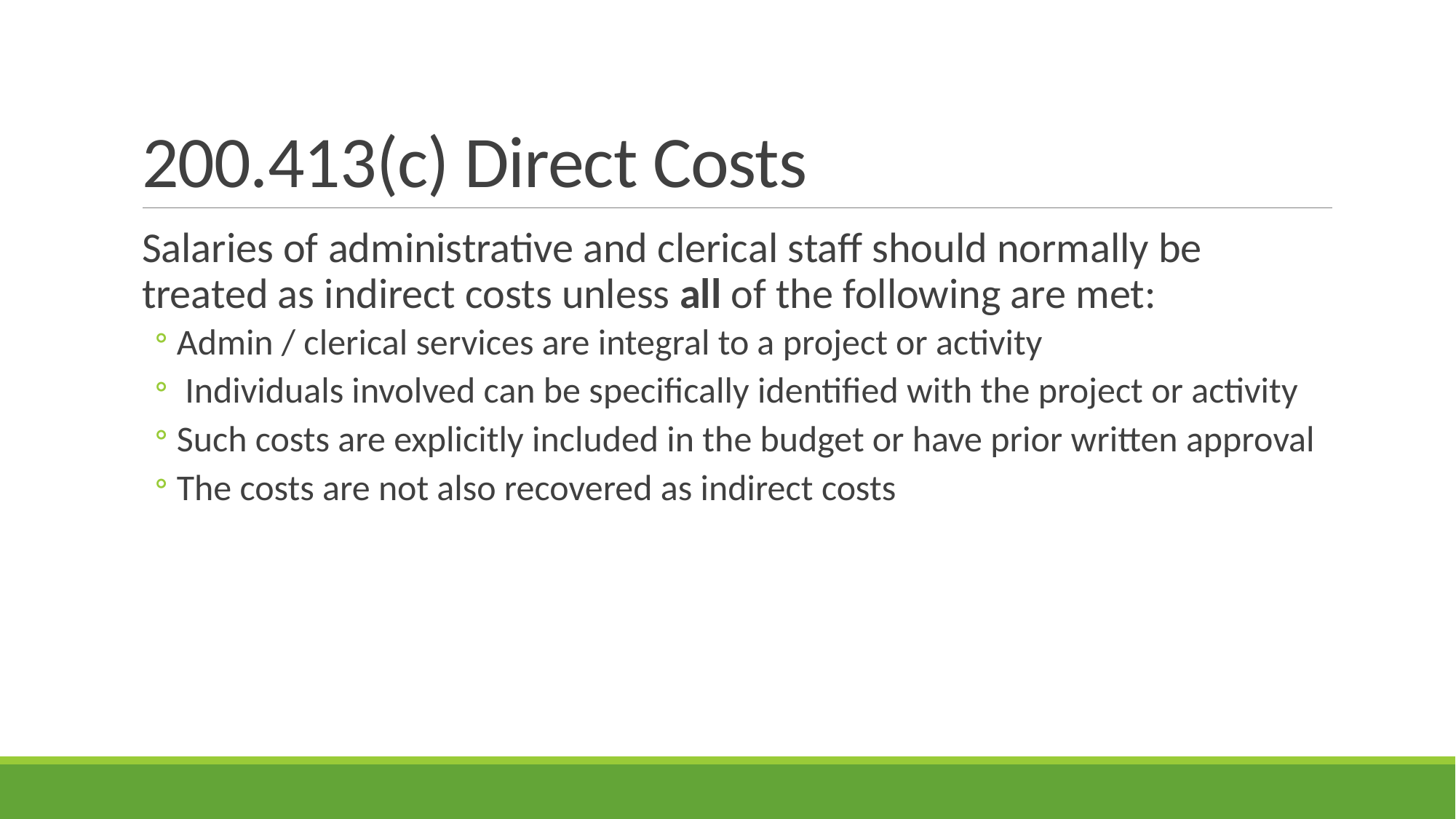

# 200.413(c) Direct Costs
Salaries of administrative and clerical staff should normally be treated as indirect costs unless all of the following are met:
Admin / clerical services are integral to a project or activity
 Individuals involved can be specifically identified with the project or activity
Such costs are explicitly included in the budget or have prior written approval
The costs are not also recovered as indirect costs